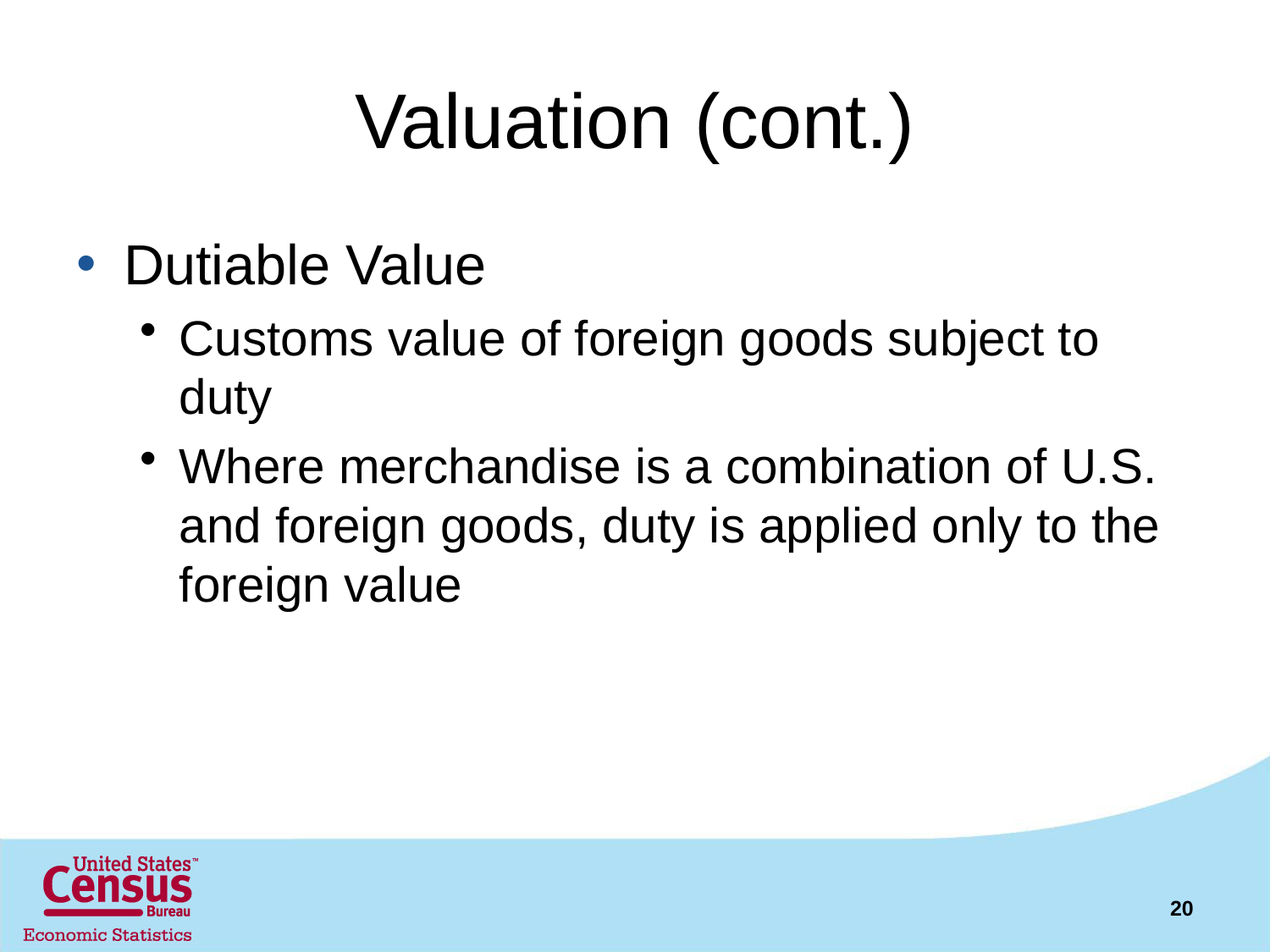

# Valuation (cont.)
Dutiable Value
Customs value of foreign goods subject to duty
Where merchandise is a combination of U.S. and foreign goods, duty is applied only to the foreign value
20